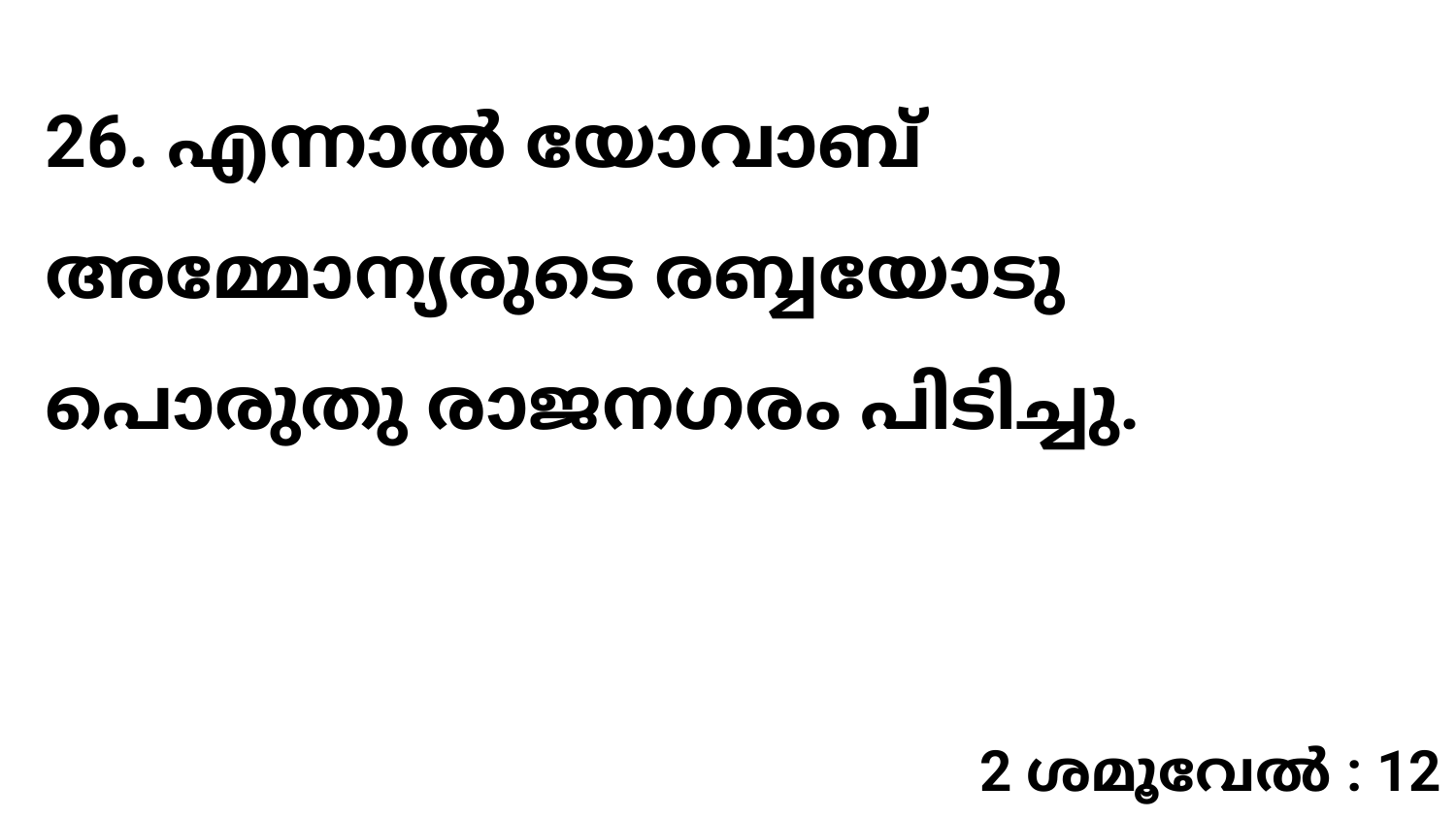

26. എന്നാൽ യോവാബ് അമ്മോന്യരുടെ രബ്ബയോടു പൊരുതു രാജനഗരം പിടിച്ചു.
2 ശമൂവേൽ : 12